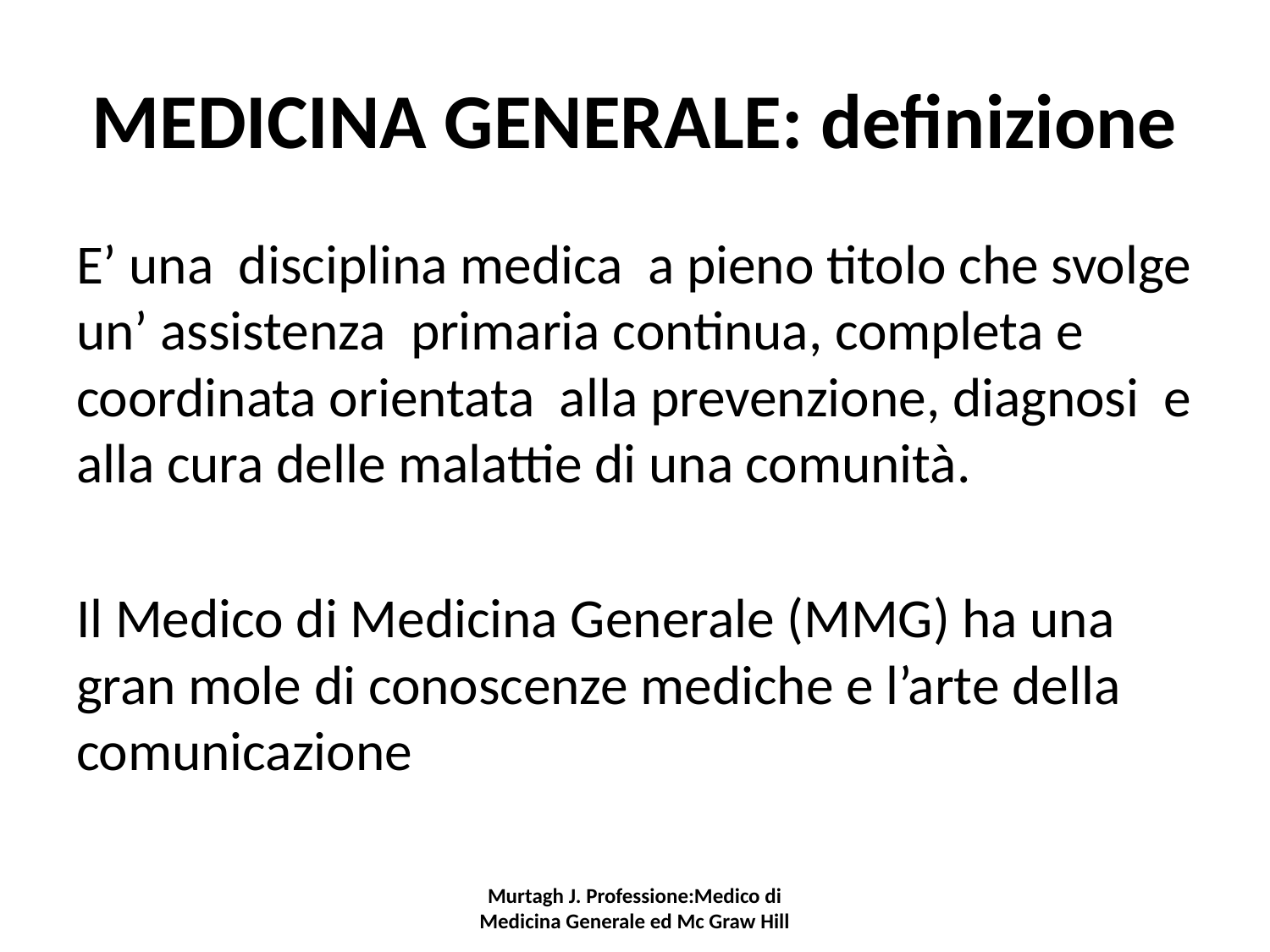

# MEDICINA GENERALE: definizione
E’ una  disciplina medica  a pieno titolo che svolge un’ assistenza  primaria continua, completa e coordinata orientata  alla prevenzione, diagnosi  e alla cura delle malattie di una comunità.

Il Medico di Medicina Generale (MMG) ha una gran mole di conoscenze mediche e l’arte della comunicazione

Murtagh J. Professione:Medico di Medicina Generale ed Mc Graw Hill